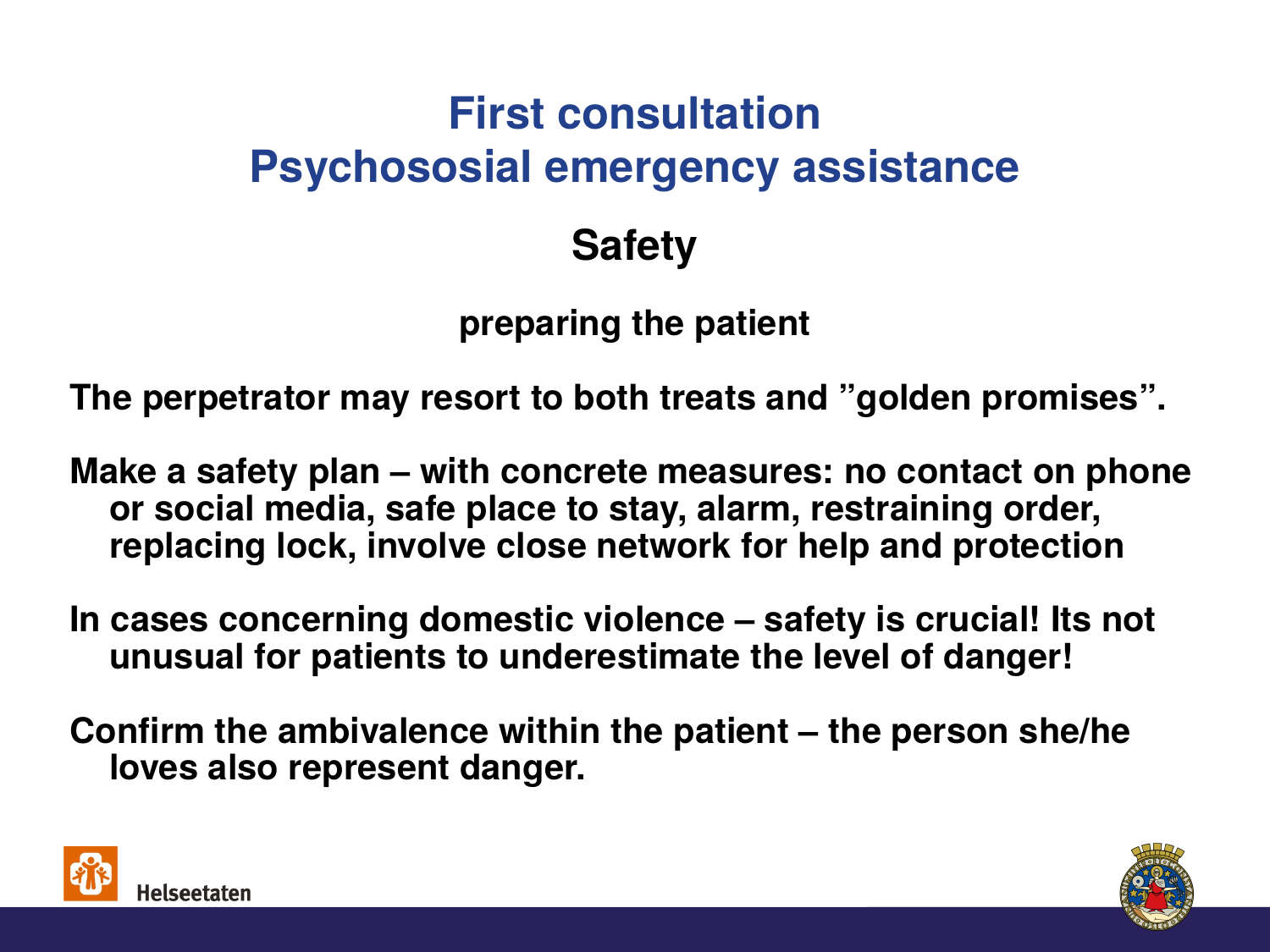

# First consultation Psychososial emergency assistance
Safety

preparing the patient

The perpetrator may resort to both treats and ”golden promises”.

Make a safety plan – with concrete measures: no contact on phone or social media, safe place to stay, alarm, restraining order, replacing lock, involve close network for help and protection

In cases concerning domestic violence – safety is crucial! Its not unusual for patients to underestimate the level of danger!

Confirm the ambivalence within the patient – the person she/he loves also represent danger.